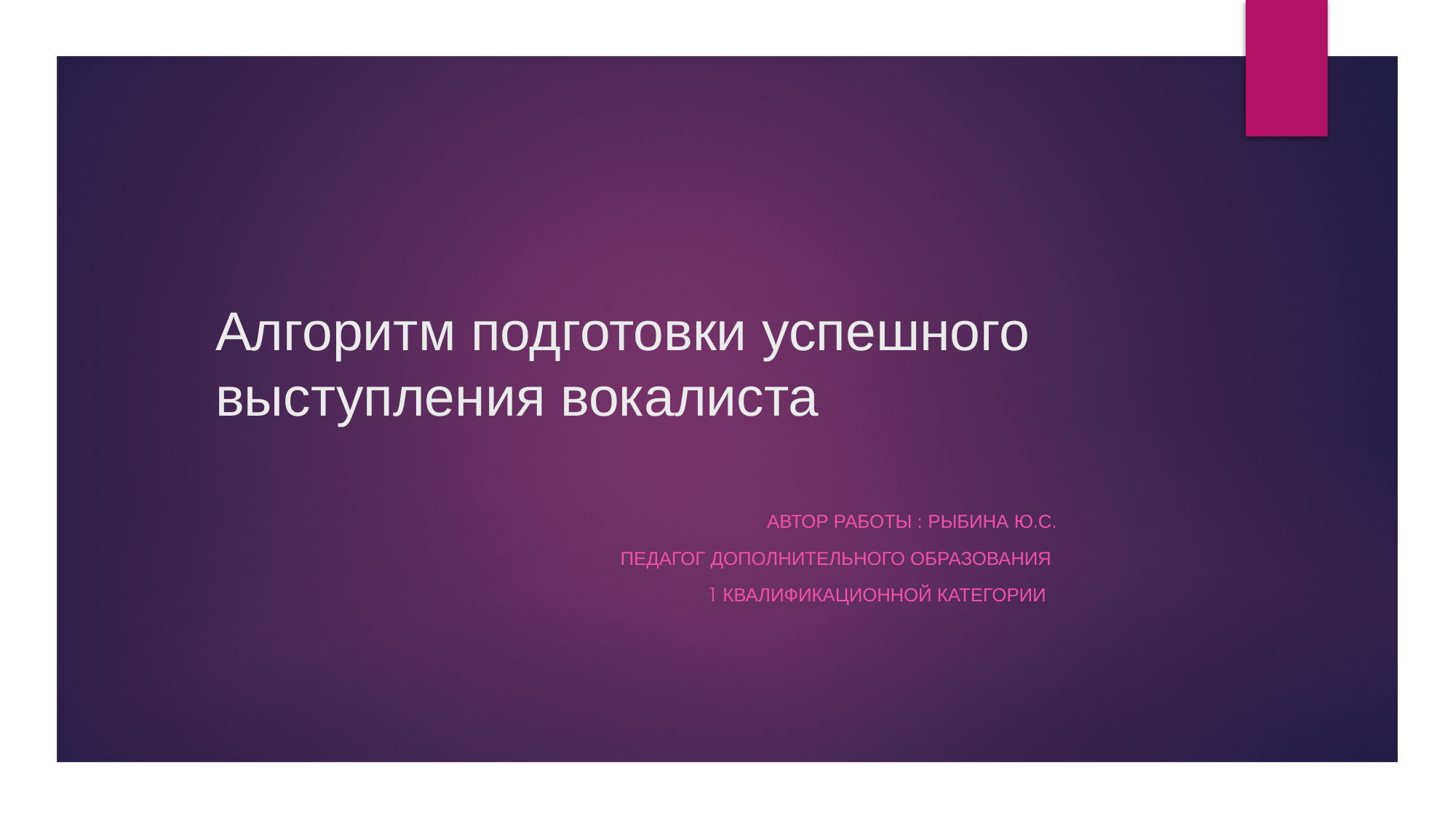

# Алгоритм подготовки успешного выступления вокалиста
Автор работы : Рыбина Ю.С.
педагог дополнительного образования
1 квалификационной категории